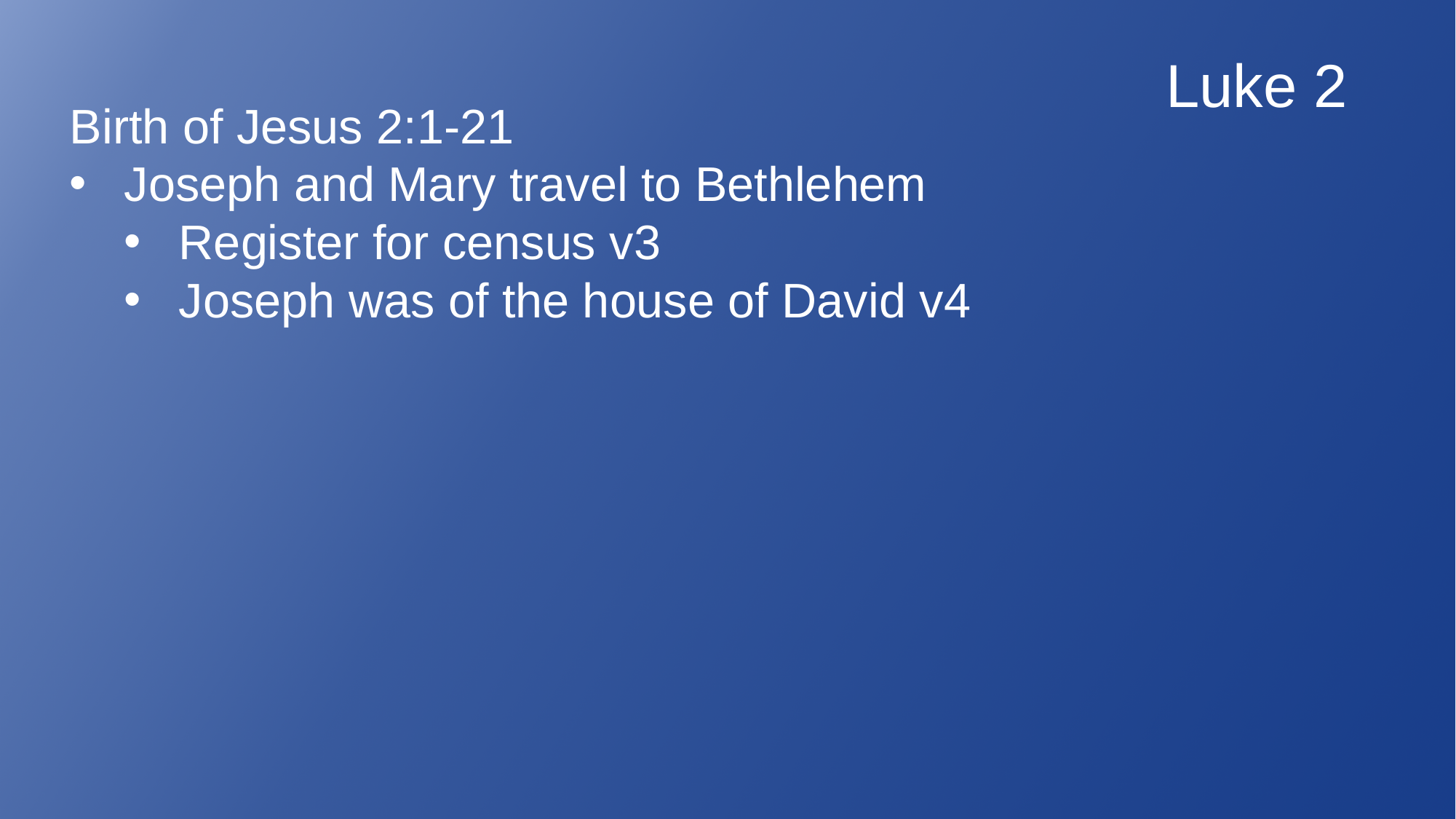

Luke 2
Birth of Jesus 2:1-21
Joseph and Mary travel to Bethlehem
Register for census v3
Joseph was of the house of David v4